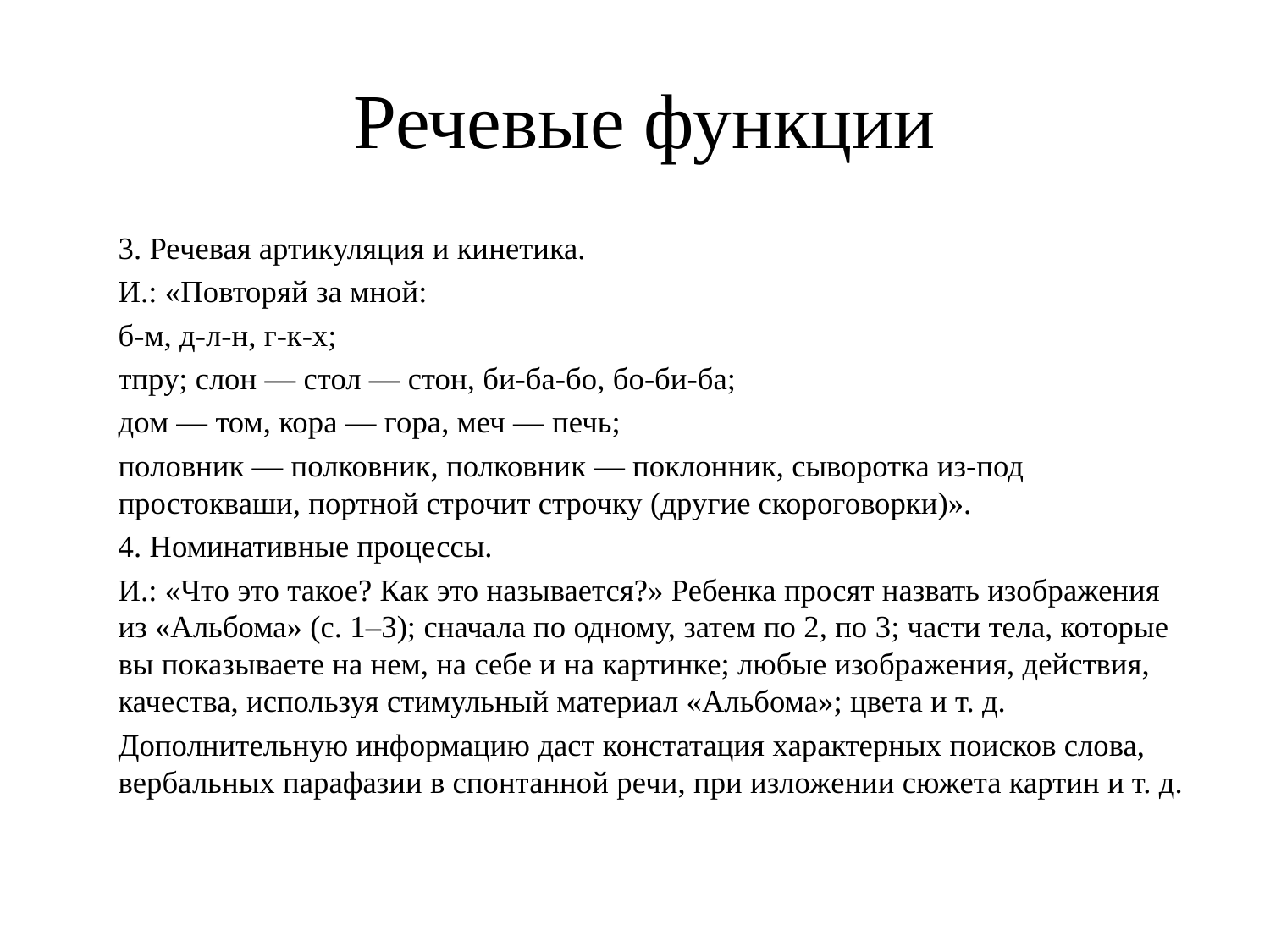

# Речевые функции
3. Речевая артикуляция и кинетика.
И.: «Повторяй за мной:
б-м, д-л-н, г-к-х;
тпру; слон — стол — стон, би-ба-бо, бо-би-ба;
дом — том, кора — гора, меч — печь;
половник — полковник, полковник — поклонник, сыворотка из-под простокваши, портной строчит строчку (другие скороговорки)».
4. Номинативные процессы.
И.: «Что это такое? Как это называется?» Ребенка просят назвать изображения из «Альбома» (с. 1–3); сначала по одному, затем по 2, по 3; части тела, которые вы показываете на нем, на себе и на картинке; любые изображения, действия, качества, используя стимульный материал «Альбома»; цвета и т. д.
Дополнительную информацию даст констатация характерных поисков слова, вербальных парафазии в спонтанной речи, при изложении сюжета картин и т. д.